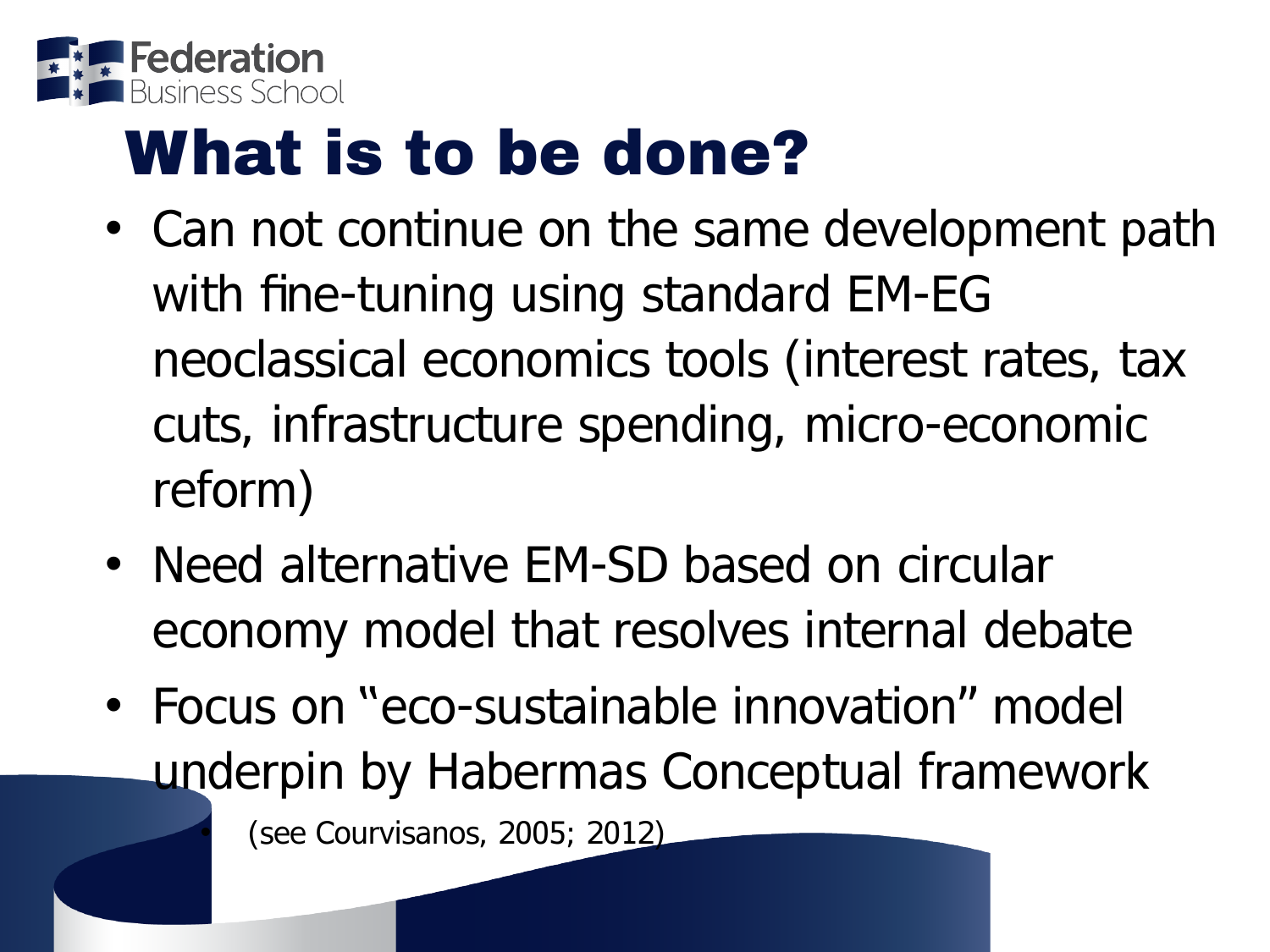

# What is to be done?
Can not continue on the same development path with fine-tuning using standard EM-EG neoclassical economics tools (interest rates, tax cuts, infrastructure spending, micro-economic reform)
Need alternative EM-SD based on circular economy model that resolves internal debate
Focus on “eco-sustainable innovation” model underpin by Habermas Conceptual framework
(see Courvisanos, 2005; 2012)